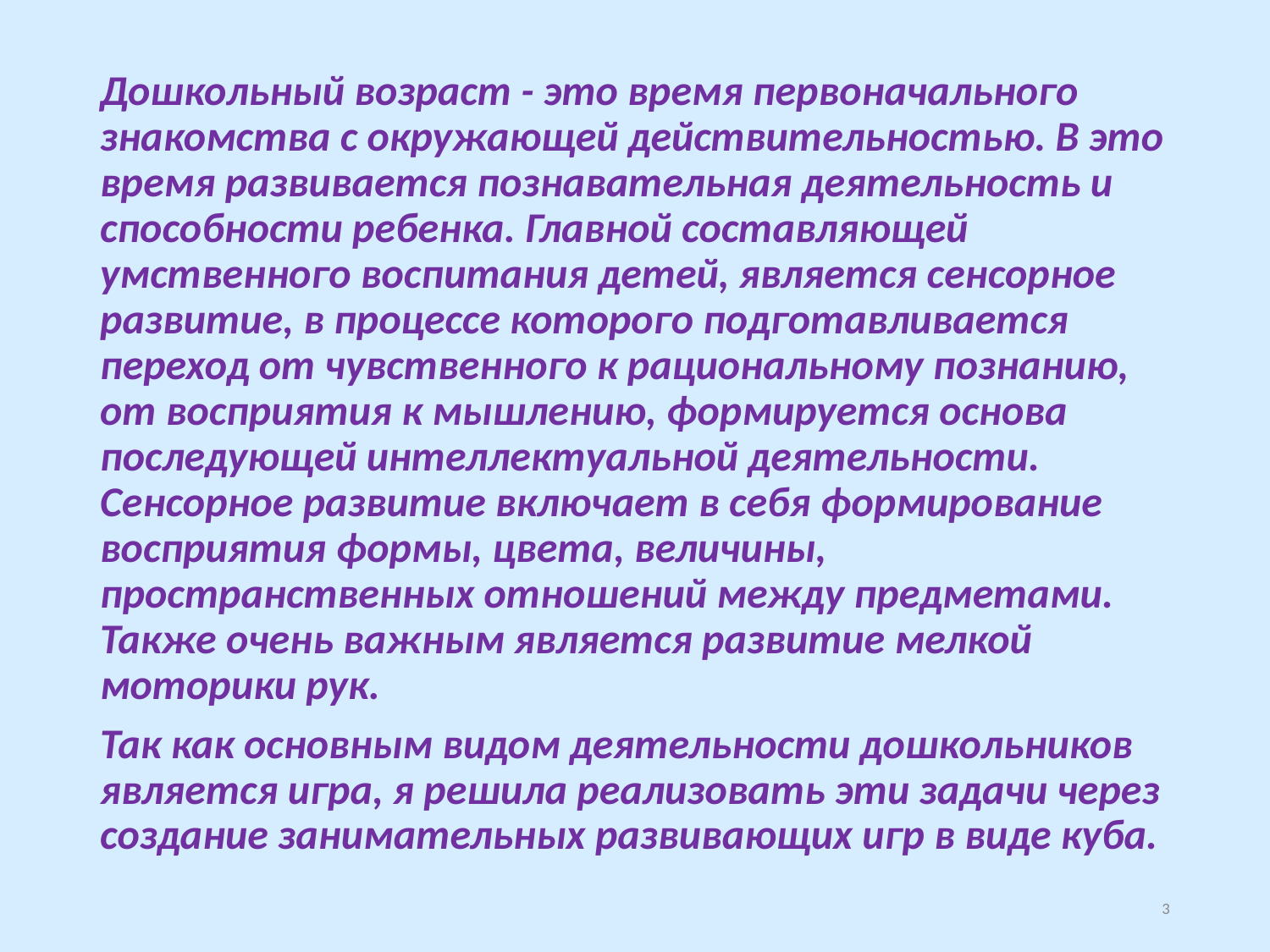

Дошкольный возраст - это время первоначального знакомства с окружающей действительностью. В это время развивается познавательная деятельность и способности ребенка. Главной составляющей умственного воспитания детей, является сенсорное развитие, в процессе которого подготавливается переход от чувственного к рациональному познанию, от восприятия к мышлению, формируется основа последующей интеллектуальной деятельности.
Сенсорное развитие включает в себя формирование восприятия формы, цвета, величины, пространственных отношений между предметами. Также очень важным является развитие мелкой моторики рук.
Так как основным видом деятельности дошкольников является игра, я решила реализовать эти задачи через создание занимательных развивающих игр в виде куба.

3